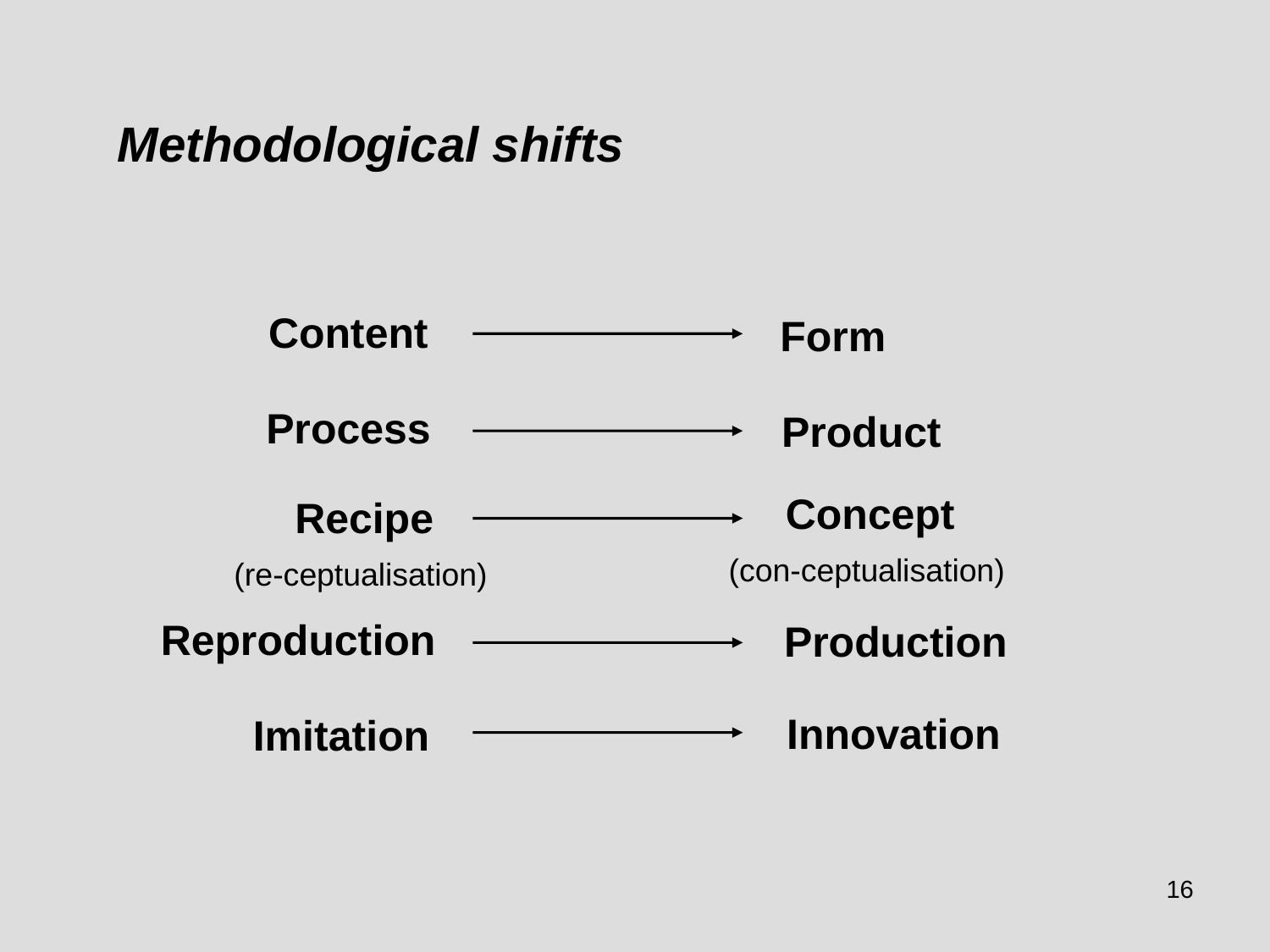

Methodological shifts
Content
Form

Process
Product

Concept
(con-ceptualisation)
Recipe
(re-ceptualisation)

Reproduction
Production

Innovation
Imitation

16